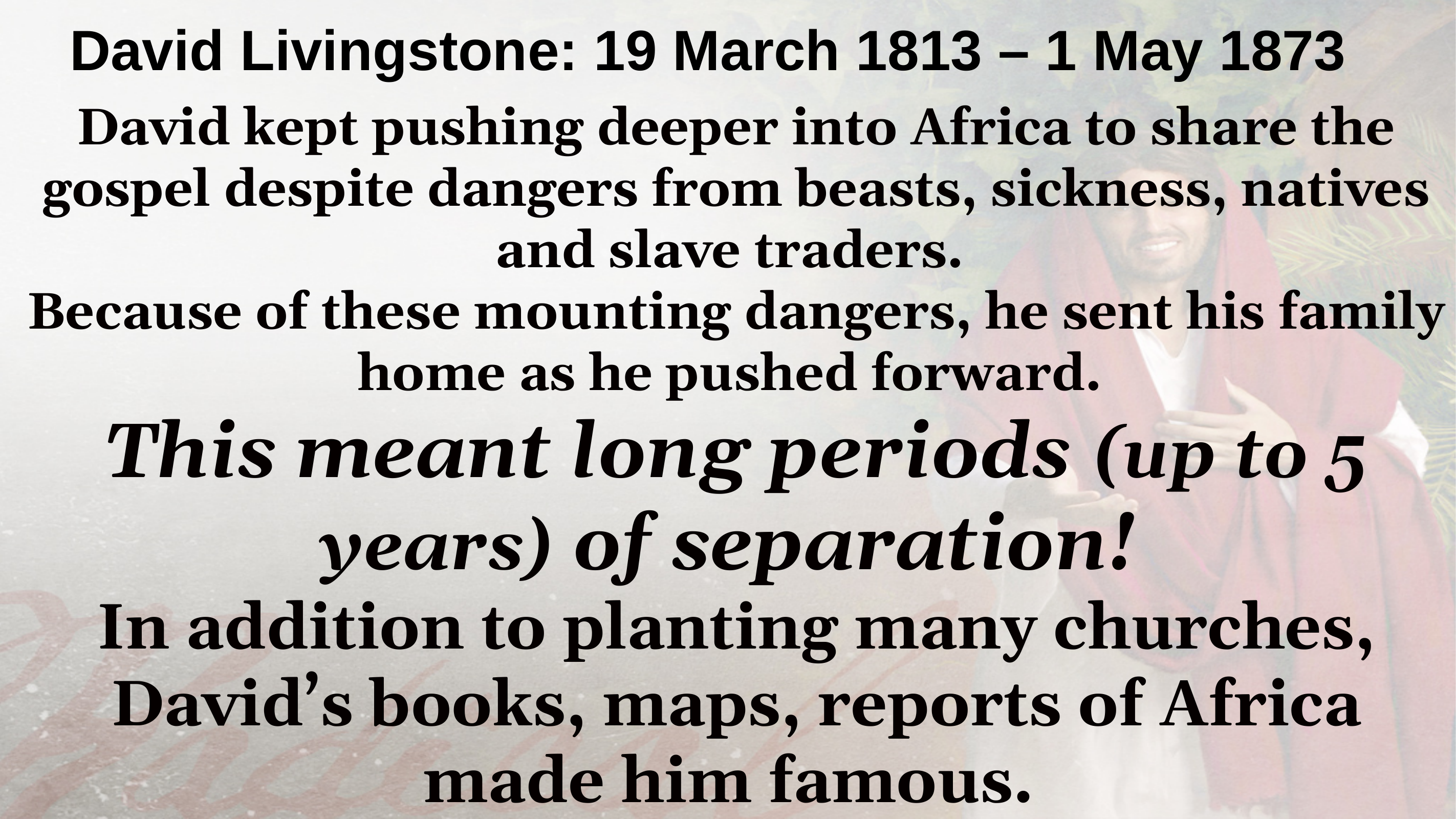

David Livingstone: 19 March 1813 – 1 May 1873
David kept pushing deeper into Africa to share the gospel despite dangers from beasts, sickness, natives and slave traders.
Because of these mounting dangers, he sent his family home as he pushed forward.
This meant long periods (up to 5 years) of separation!
In addition to planting many churches, David’s books, maps, reports of Africa made him famous.